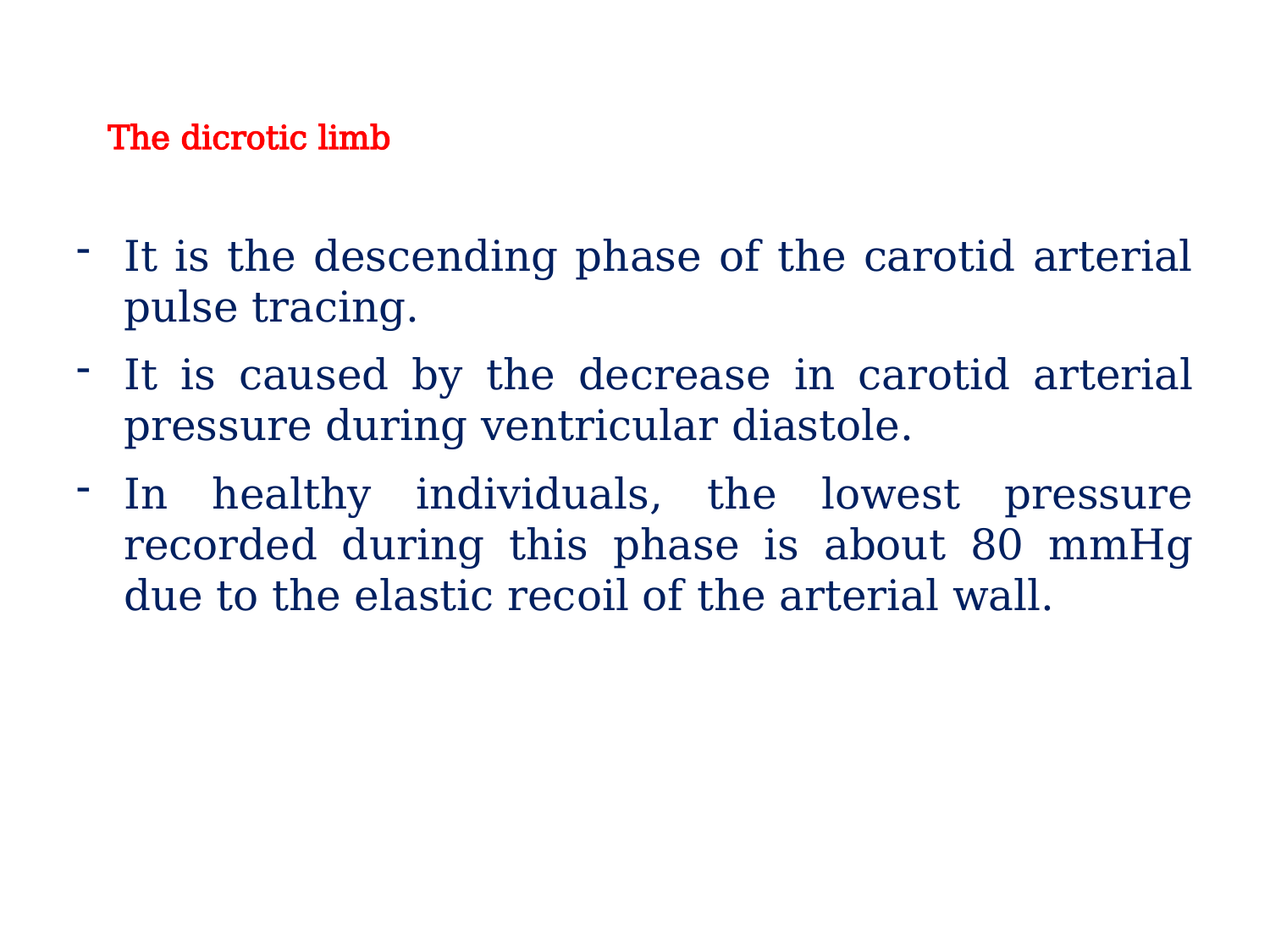

# The dicrotic limb
It is the descending phase of the carotid arterial pulse tracing.
It is caused by the decrease in carotid arterial pressure during ventricular diastole.
In healthy individuals, the lowest pressure recorded during this phase is about 80 mmHg due to the elastic recoil of the arterial wall.